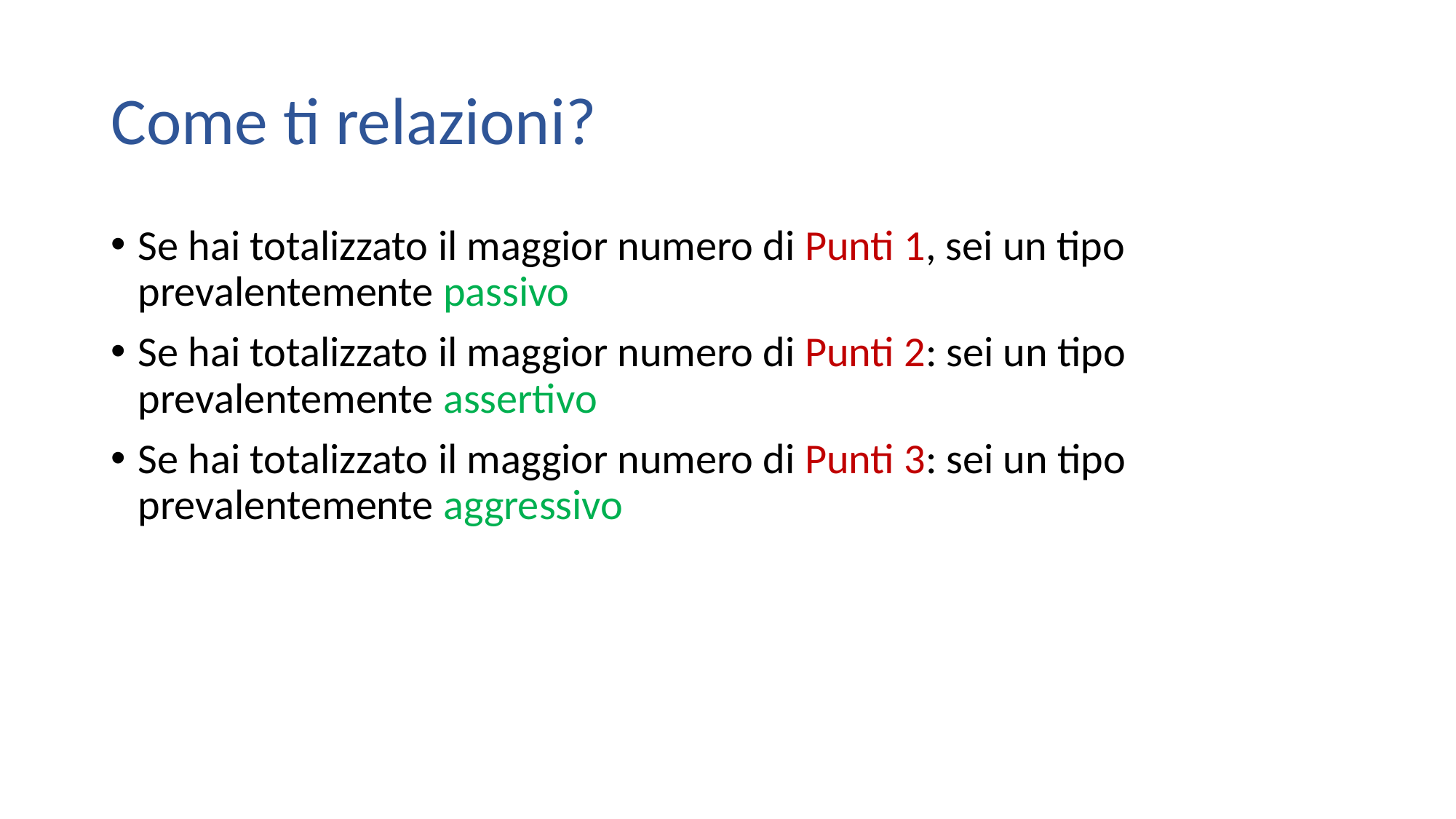

# Come ti relazioni?
Se hai totalizzato il maggior numero di Punti 1, sei un tipo prevalentemente passivo
Se hai totalizzato il maggior numero di Punti 2: sei un tipo prevalentemente assertivo
Se hai totalizzato il maggior numero di Punti 3: sei un tipo prevalentemente aggressivo